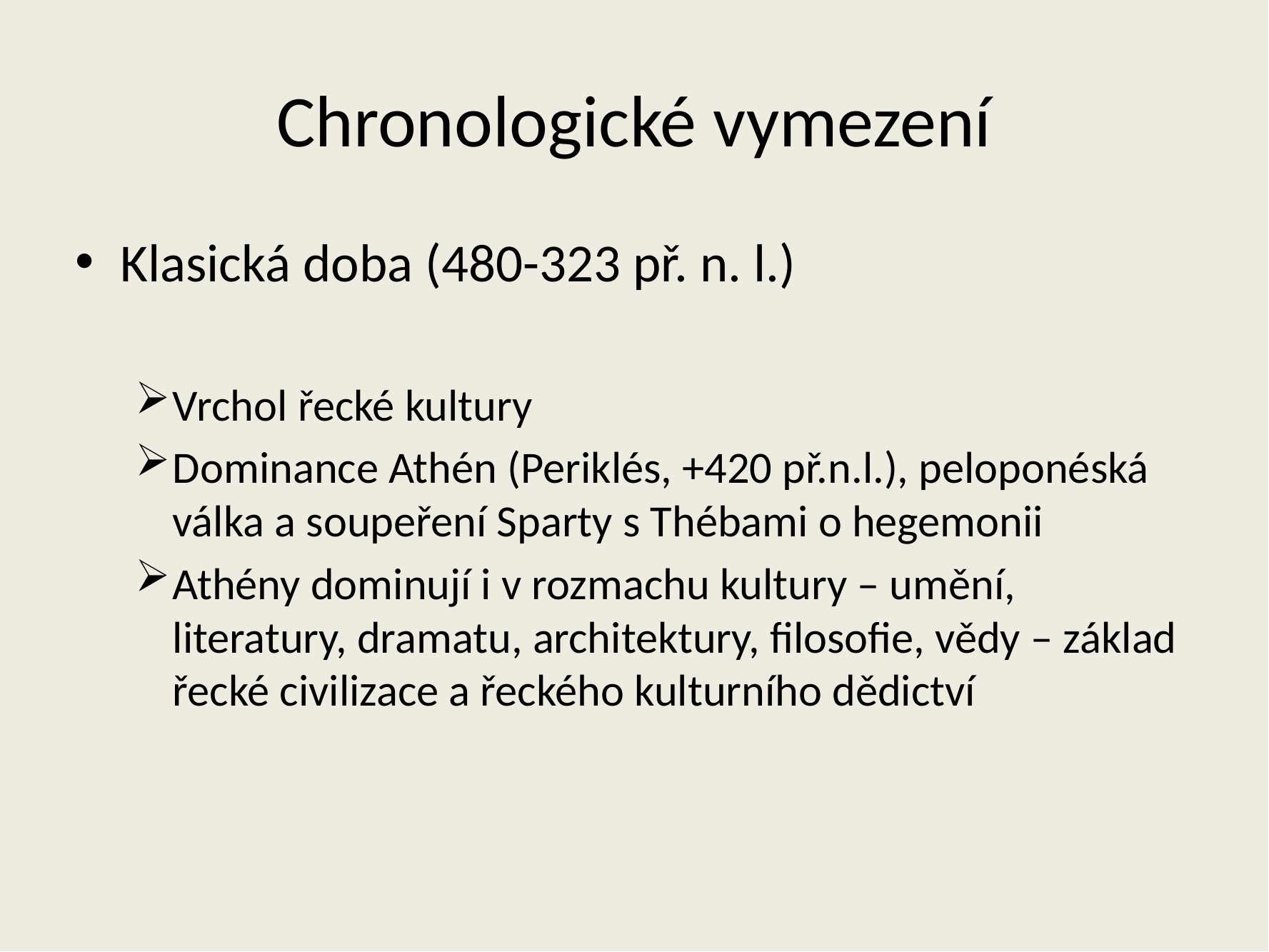

# Chronologické vymezení
Klasická doba (480-323 př. n. l.)

Vrchol řecké kultury
Dominance Athén (Periklés, +420 př.n.l.), peloponéská válka a soupeření Sparty s Thébami o hegemonii
Athény dominují i v rozmachu kultury – umění, literatury, dramatu, architektury, filosofie, vědy – základ řecké civilizace a řeckého kulturního dědictví